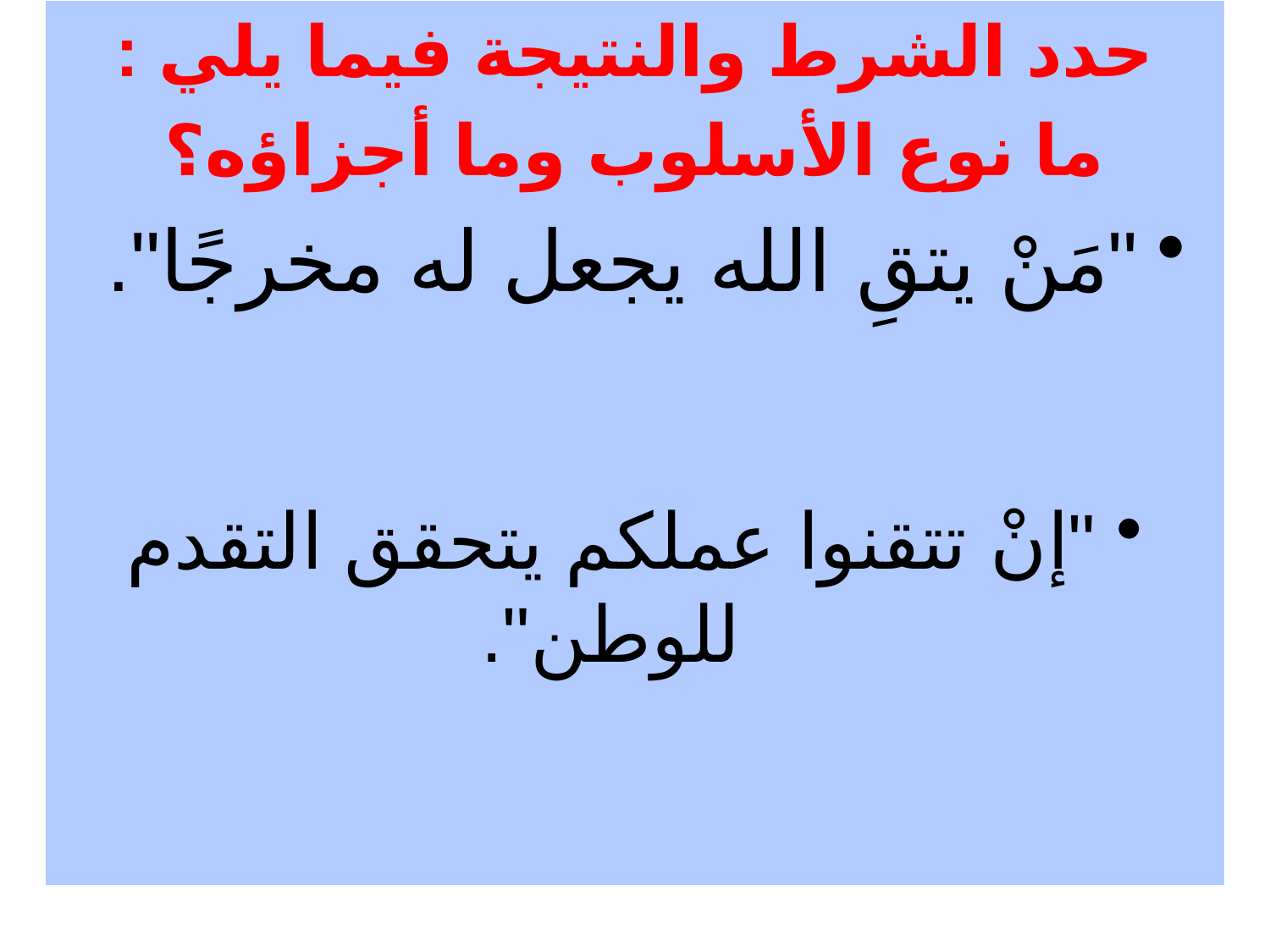

حدد الشرط والنتيجة فيما يلي :
ما نوع الأسلوب وما أجزاؤه؟
"مَنْ يتقِ الله يجعل له مخرجًا".

"إنْ تتقنوا عملكم يتحقق التقدم للوطن".